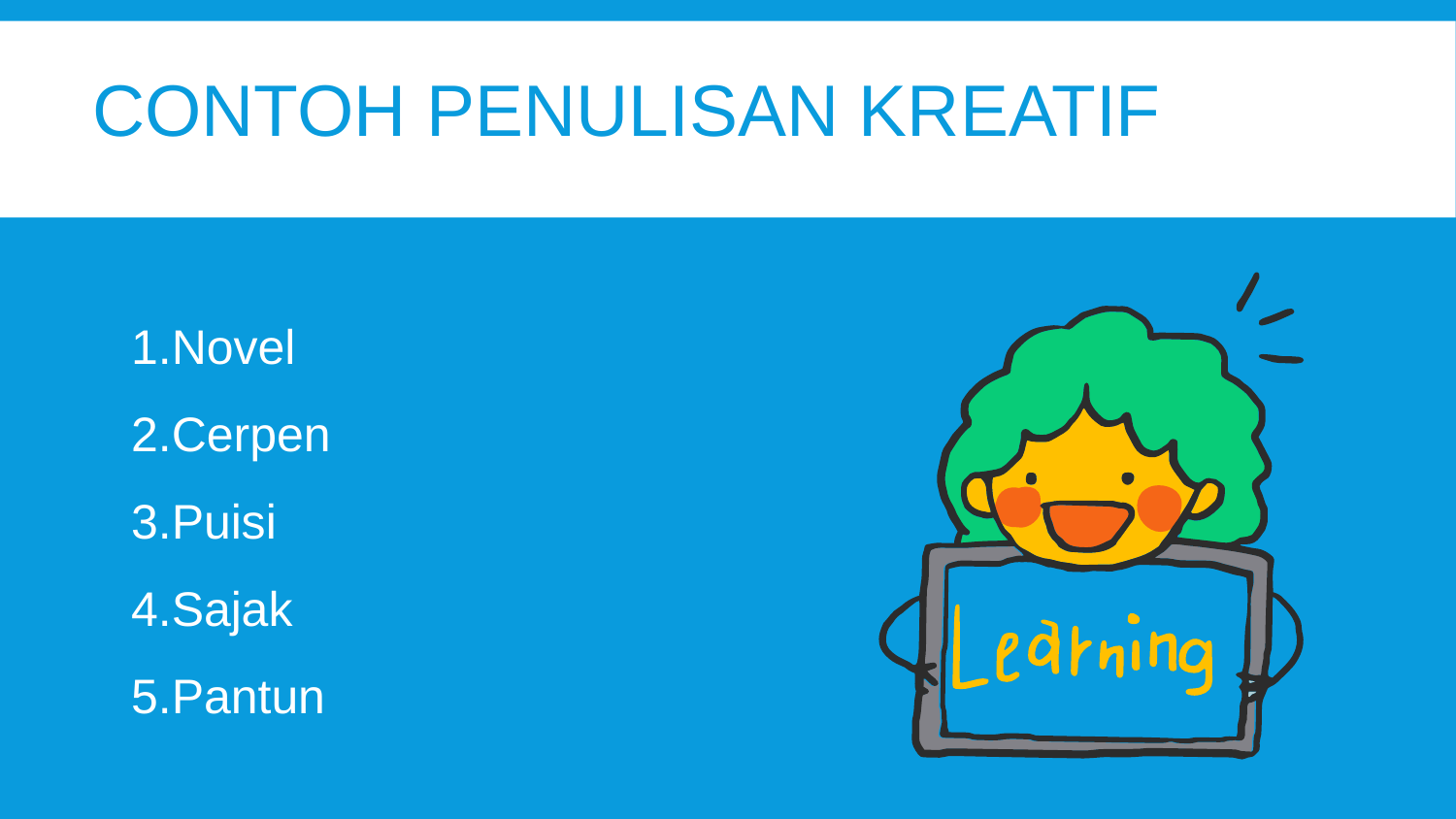

# Contoh penulisan kreatif
Novel
Cerpen
Puisi
Sajak
Pantun